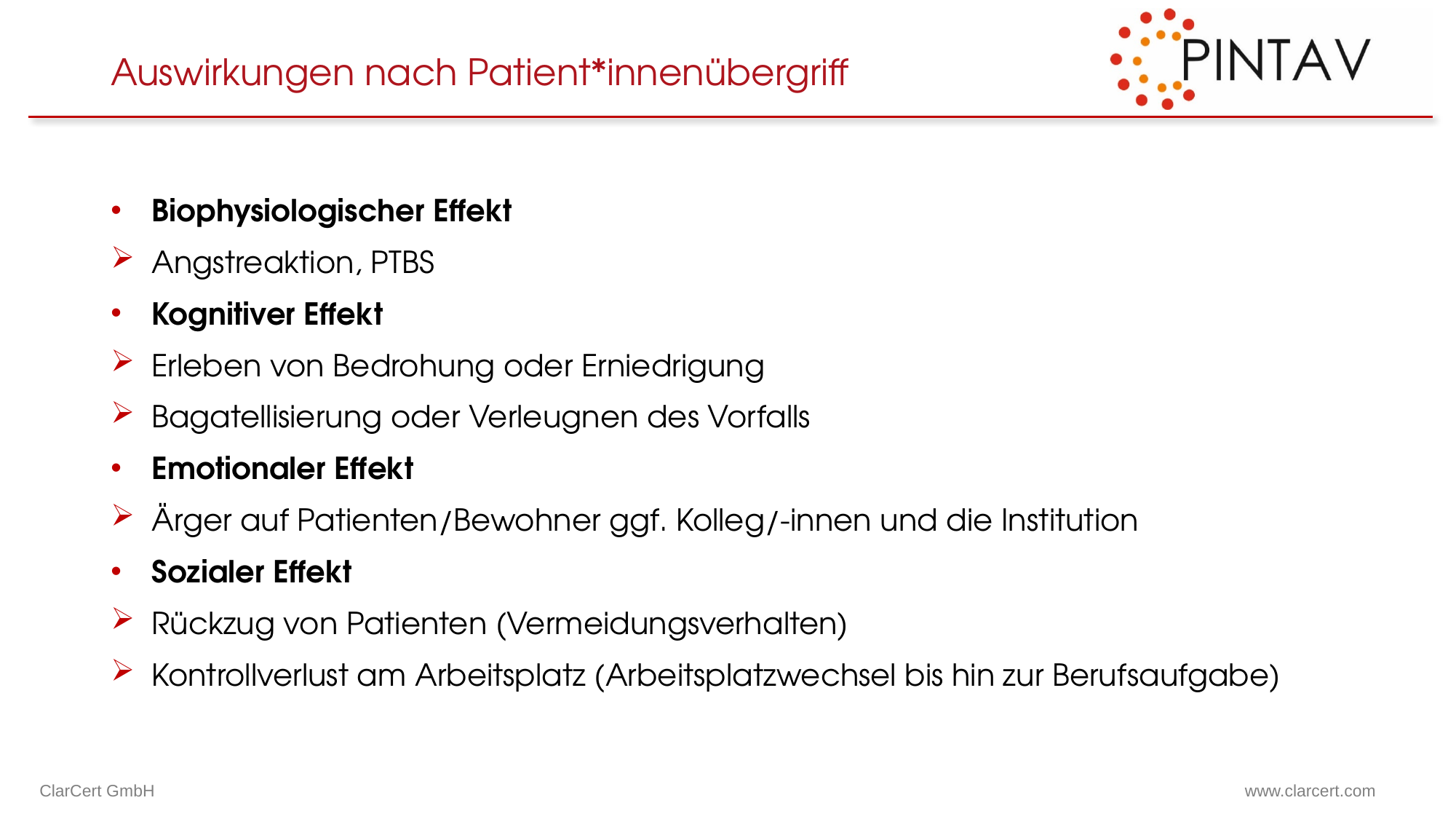

# Auswirkungen nach Patient*innenübergriff
Biophysiologischer Effekt
Angstreaktion, PTBS
Kognitiver Effekt
Erleben von Bedrohung oder Erniedrigung
Bagatellisierung oder Verleugnen des Vorfalls
Emotionaler Effekt
Ärger auf Patienten/Bewohner ggf. Kolleg/-innen und die Institution
Sozialer Effekt
Rückzug von Patienten (Vermeidungsverhalten)
Kontrollverlust am Arbeitsplatz (Arbeitsplatzwechsel bis hin zur Berufsaufgabe)